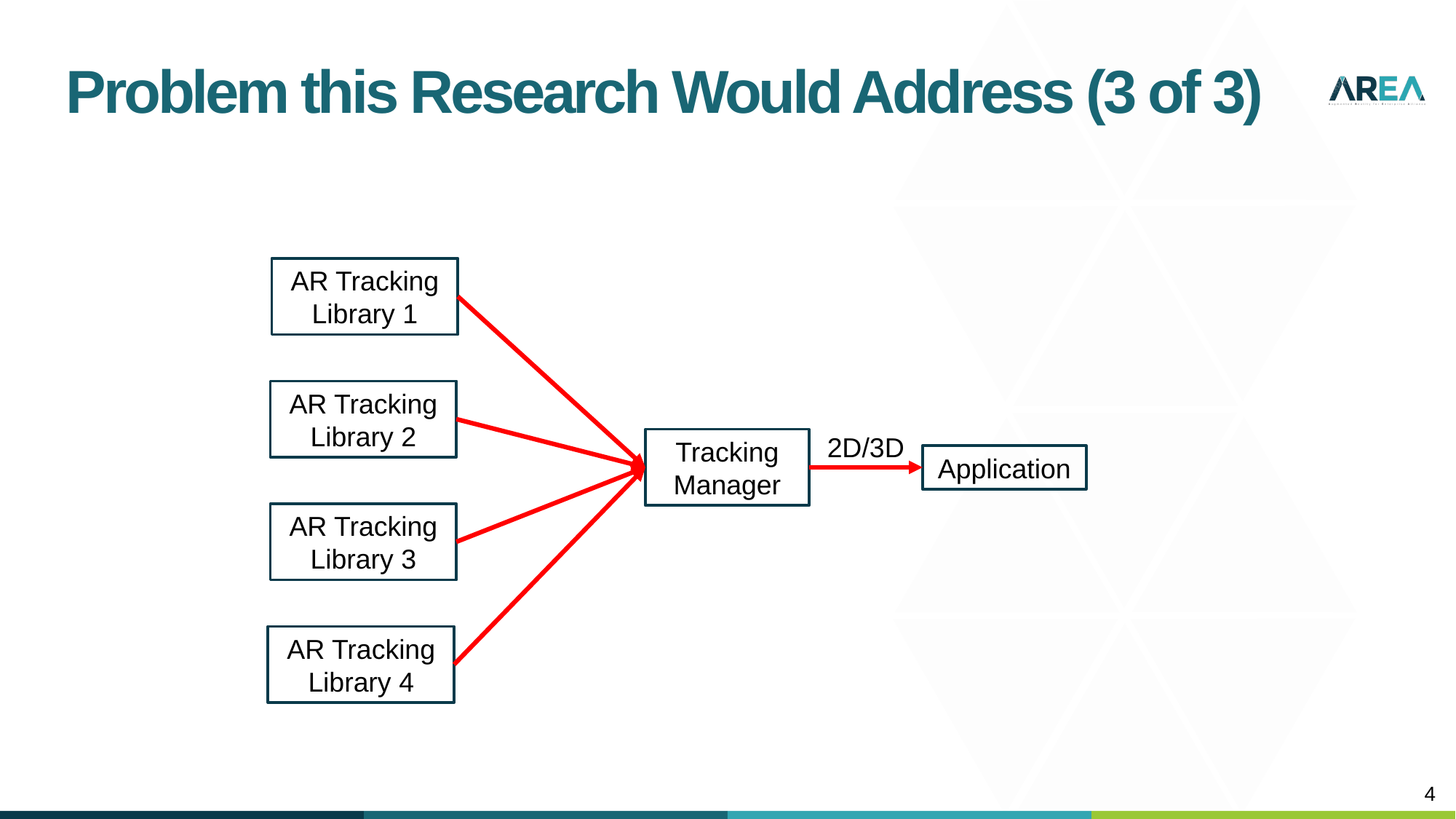

Problem this Research Would Address (3 of 3)
AR Tracking Library 1
AR Tracking Library 2
2D/3D
Tracking Manager
Application
AR Tracking Library 3
AR Tracking Library 4
4